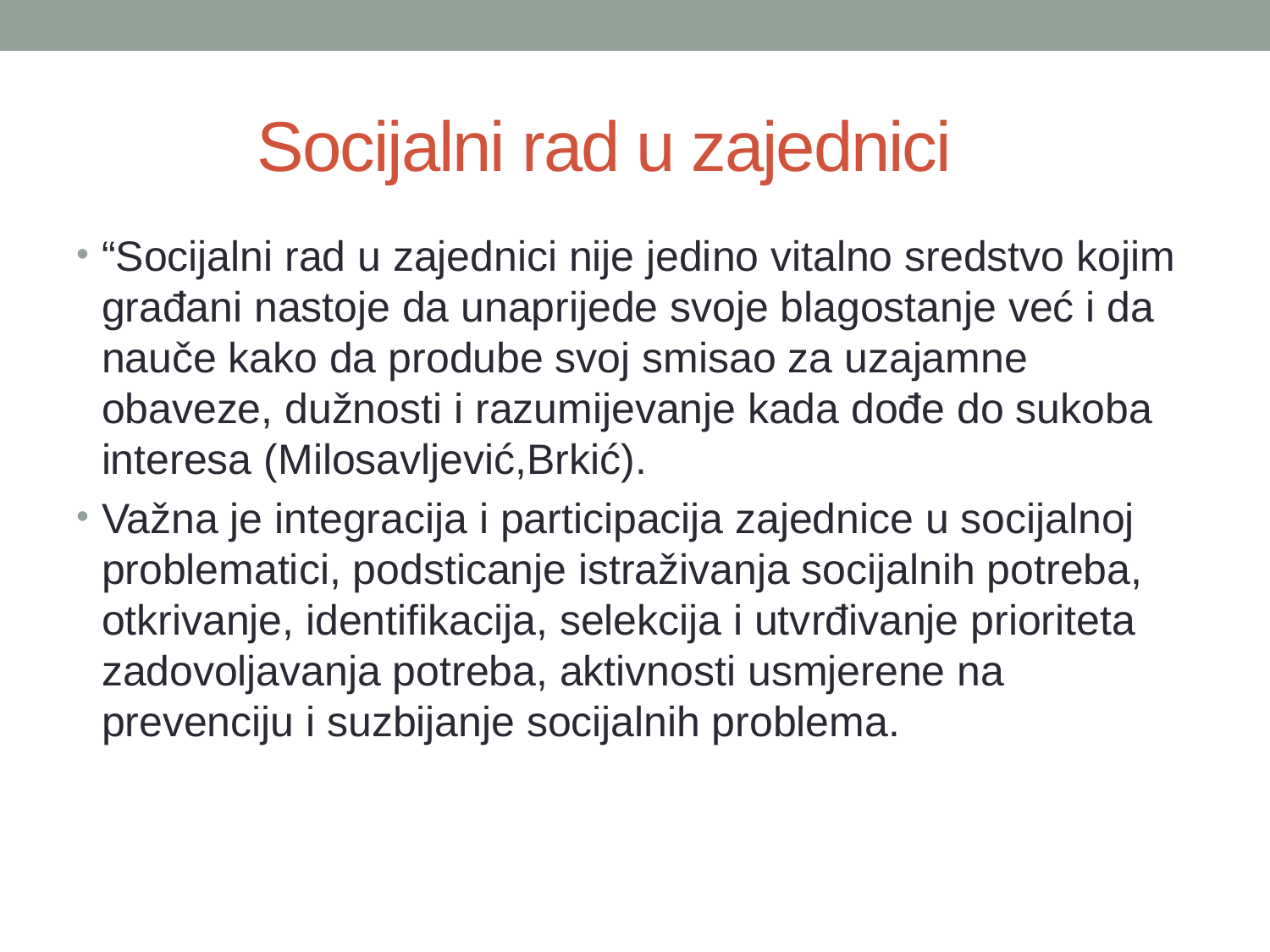

# Socijalni rad u zajednici
“Socijalni rad u zajednici nije jedino vitalno sredstvo kojim građani nastoje da unaprijede svoje blagostanje već i da nauče kako da prodube svoj smisao za uzajamne obaveze, dužnosti i razumijevanje kada dođe do sukoba interesa (Milosavljević,Brkić).
Važna je integracija i participacija zajednice u socijalnoj problematici, podsticanje istraživanja socijalnih potreba, otkrivanje, identifikacija, selekcija i utvrđivanje prioriteta zadovoljavanja potreba, aktivnosti usmjerene na prevenciju i suzbijanje socijalnih problema.